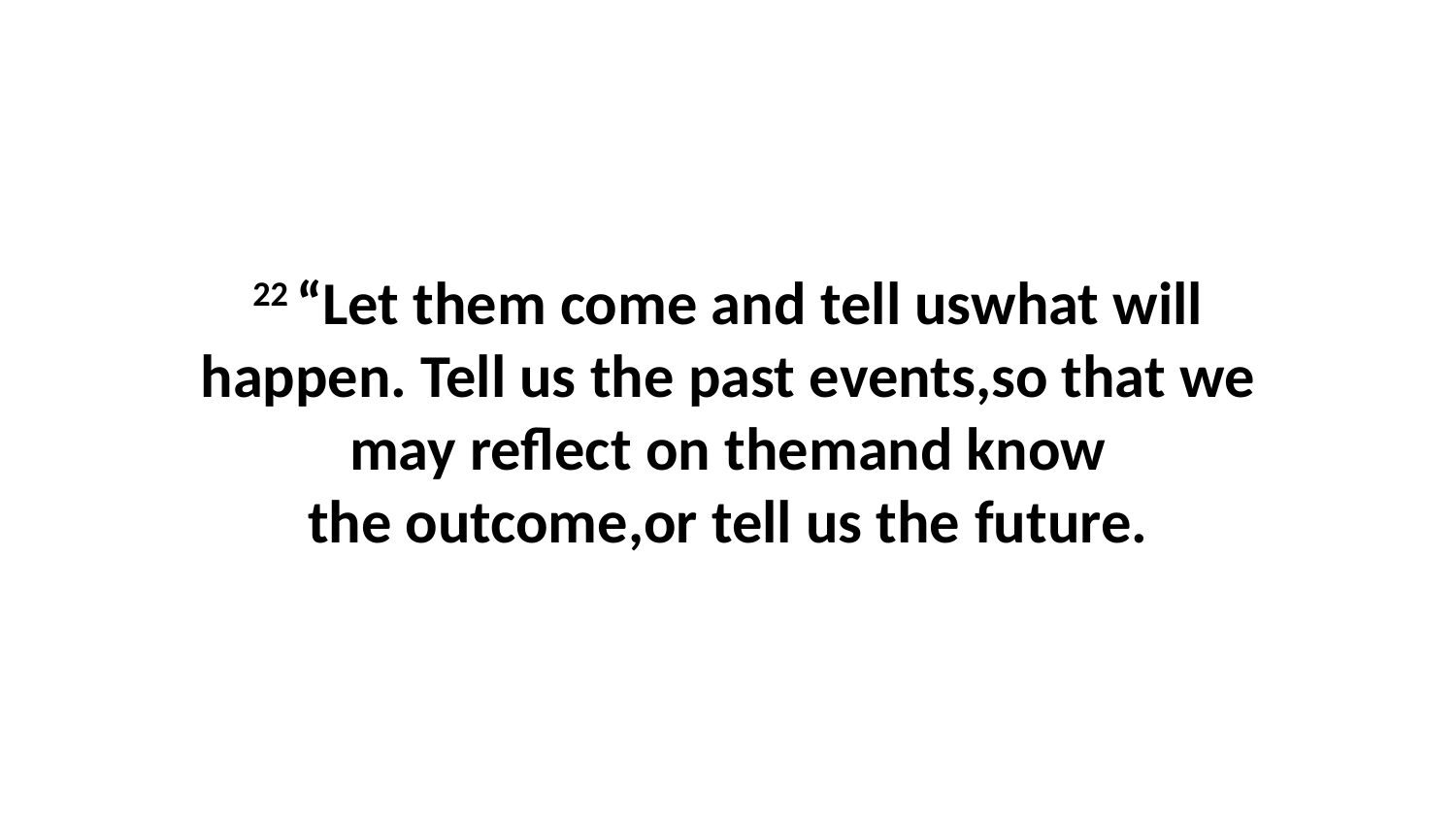

22 “Let them come and tell uswhat will happen. Tell us the past events,so that we may reflect on themand know the outcome,or tell us the future.